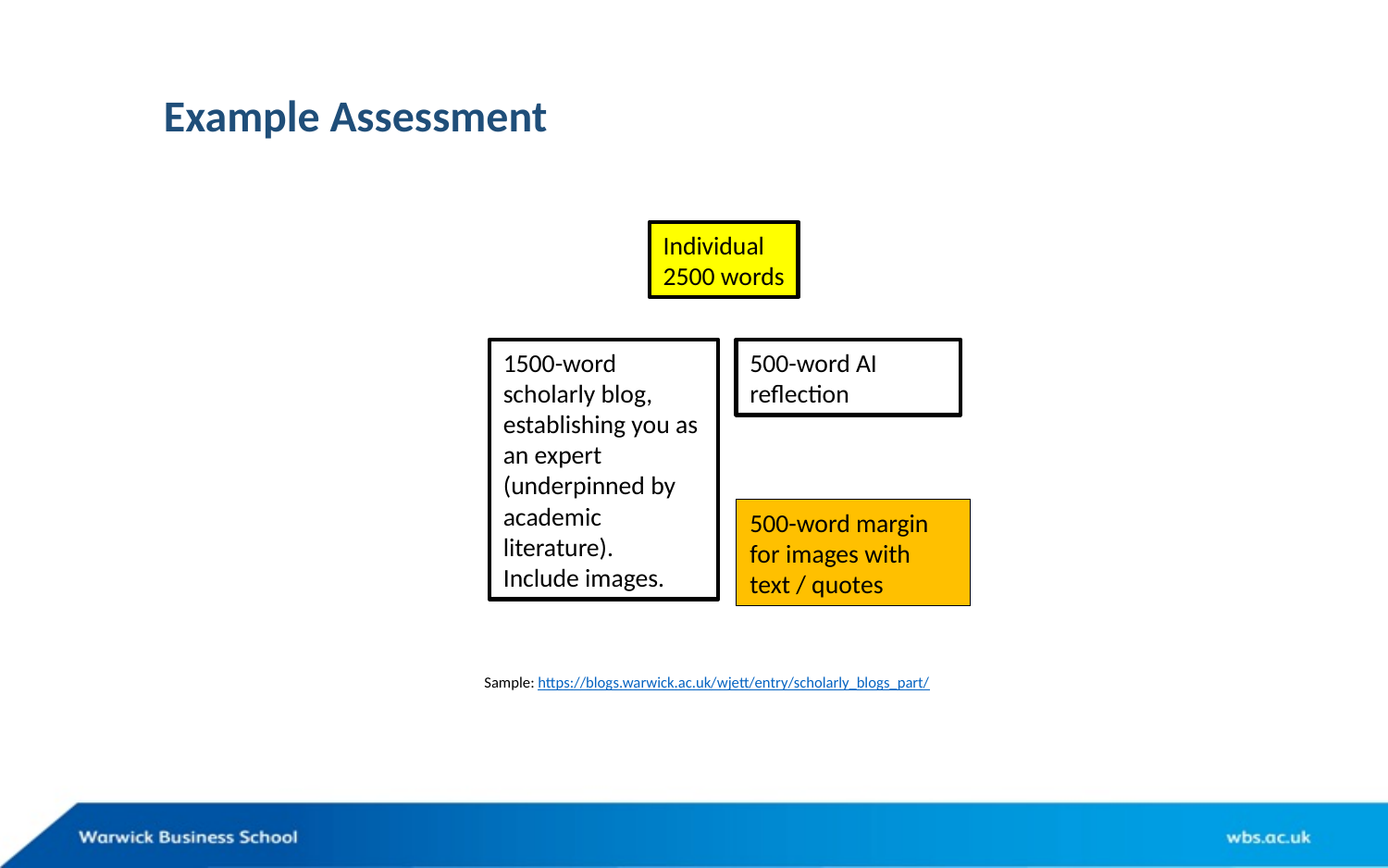

# Example Assessment
Individual
2500 words
1500-word scholarly blog, establishing you as an expert (underpinned by academic literature).
Include images.
500-word AI reflection
500-word margin for images with text / quotes
Sample: https://blogs.warwick.ac.uk/wjett/entry/scholarly_blogs_part/